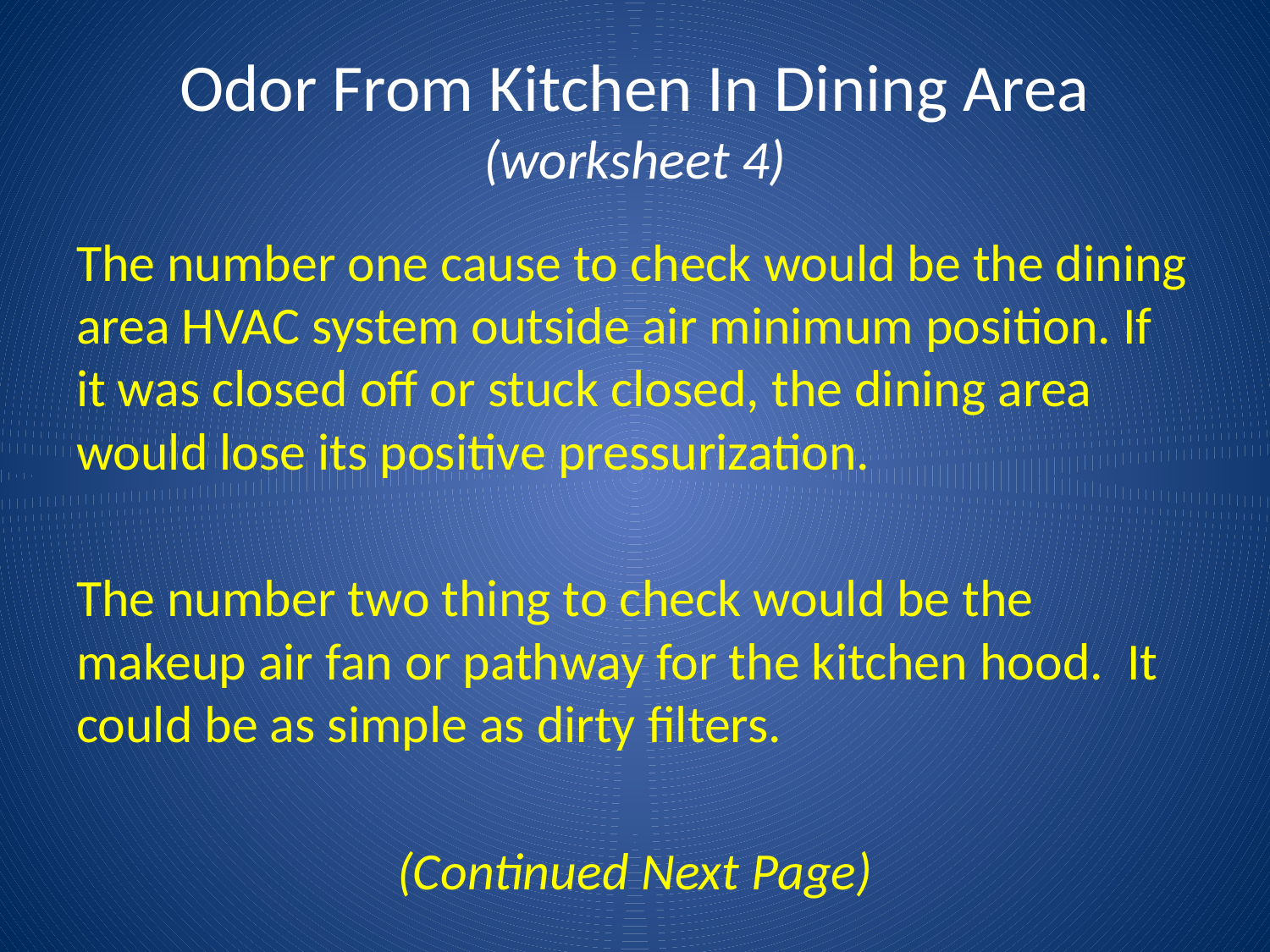

# Odor From Kitchen In Dining Area (worksheet 4)
The number one cause to check would be the dining area HVAC system outside air minimum position. If it was closed off or stuck closed, the dining area would lose its positive pressurization.

The number two thing to check would be the makeup air fan or pathway for the kitchen hood.  It could be as simple as dirty filters.

(Continued Next Page)